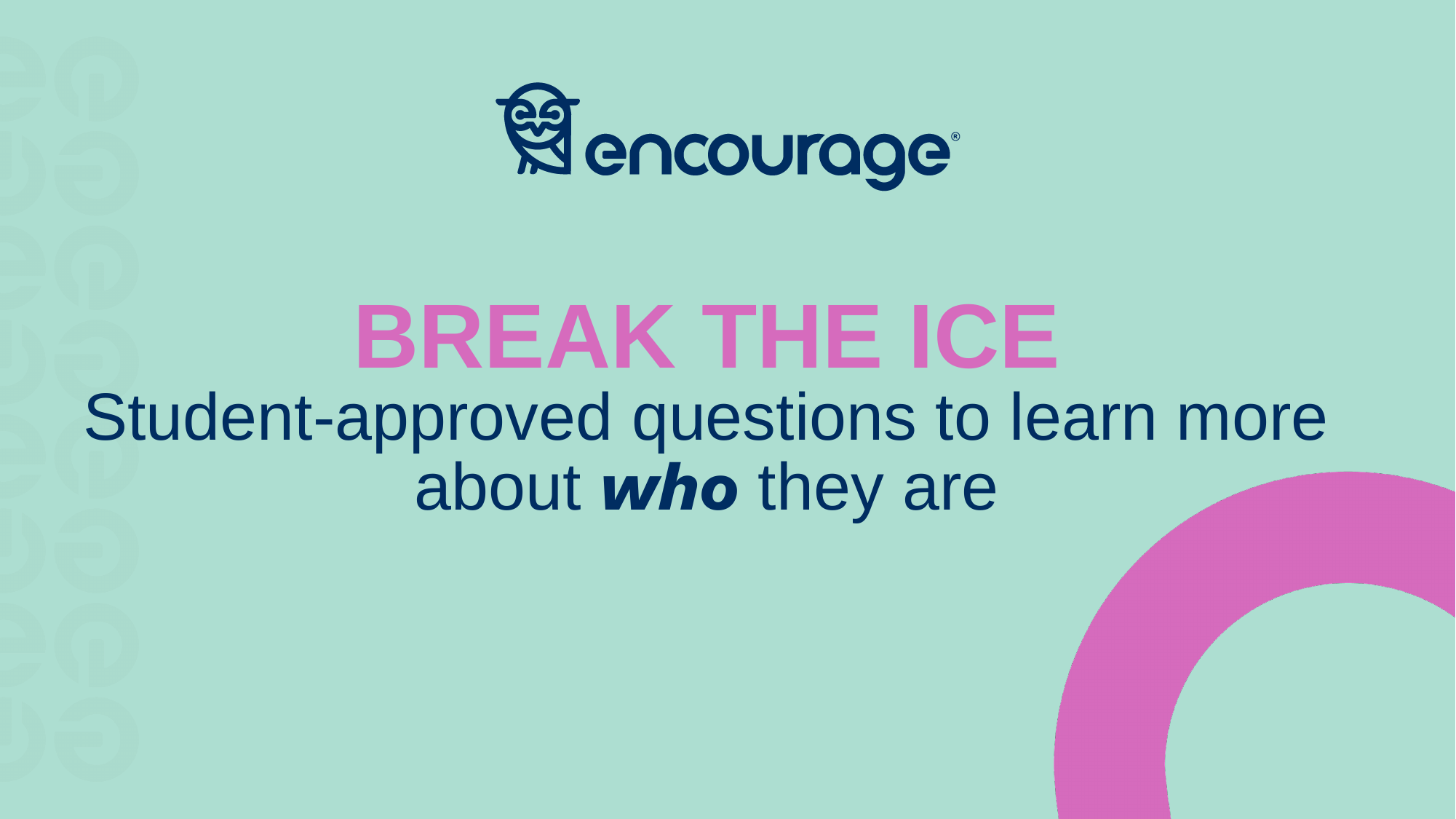

BREAK THE ICE
Student-approved questions to learn more about who they are